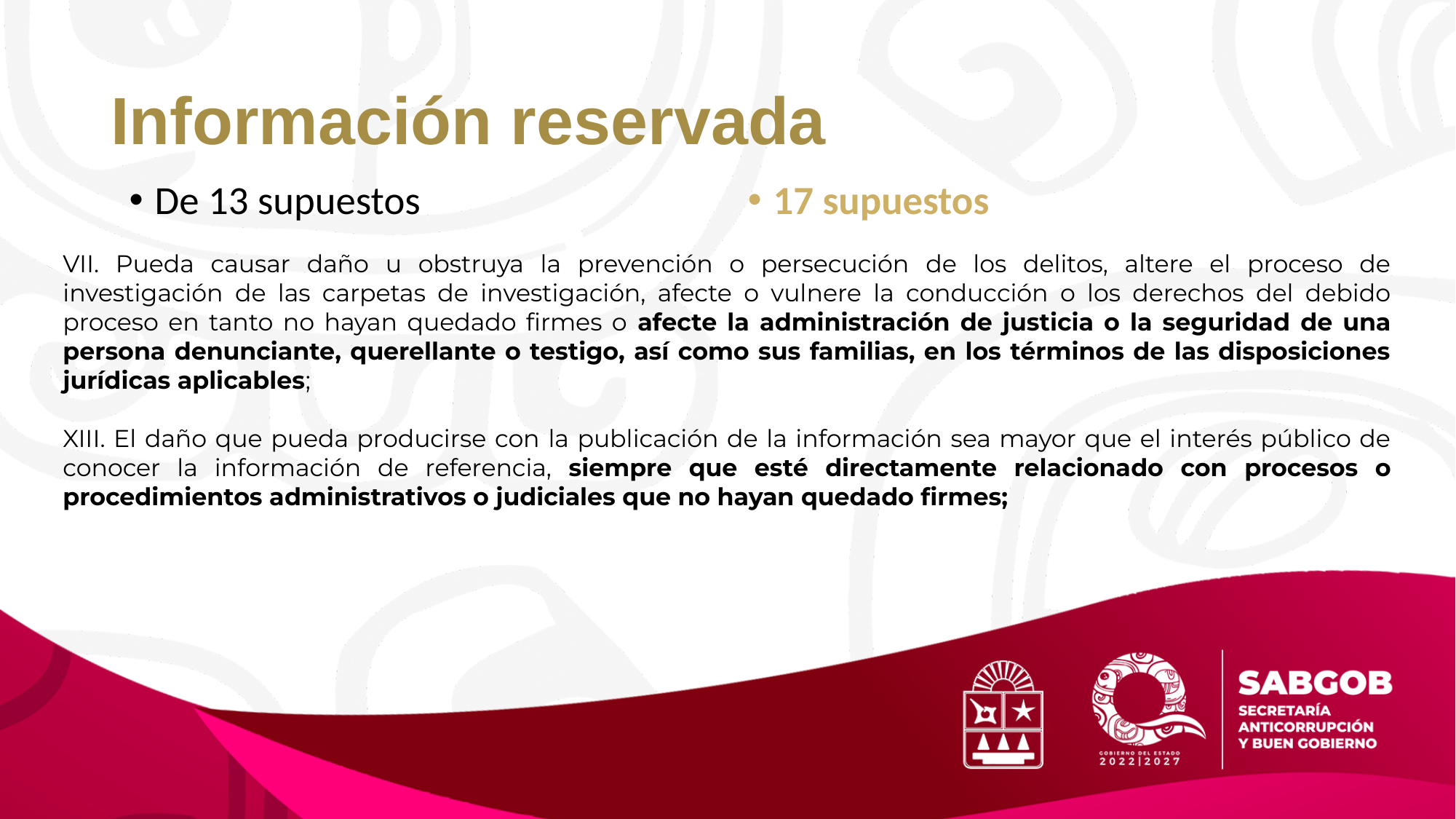

# Información reservada
17 supuestos
De 13 supuestos
VII. Pueda causar daño u obstruya la prevención o persecución de los delitos, altere el proceso de investigación de las carpetas de investigación, afecte o vulnere la conducción o los derechos del debido proceso en tanto no hayan quedado firmes o afecte la administración de justicia o la seguridad de una persona denunciante, querellante o testigo, así como sus familias, en los términos de las disposiciones jurídicas aplicables;

XIII. El daño que pueda producirse con la publicación de la información sea mayor que el interés público de conocer la información de referencia, siempre que esté directamente relacionado con procesos o procedimientos administrativos o judiciales que no hayan quedado firmes;